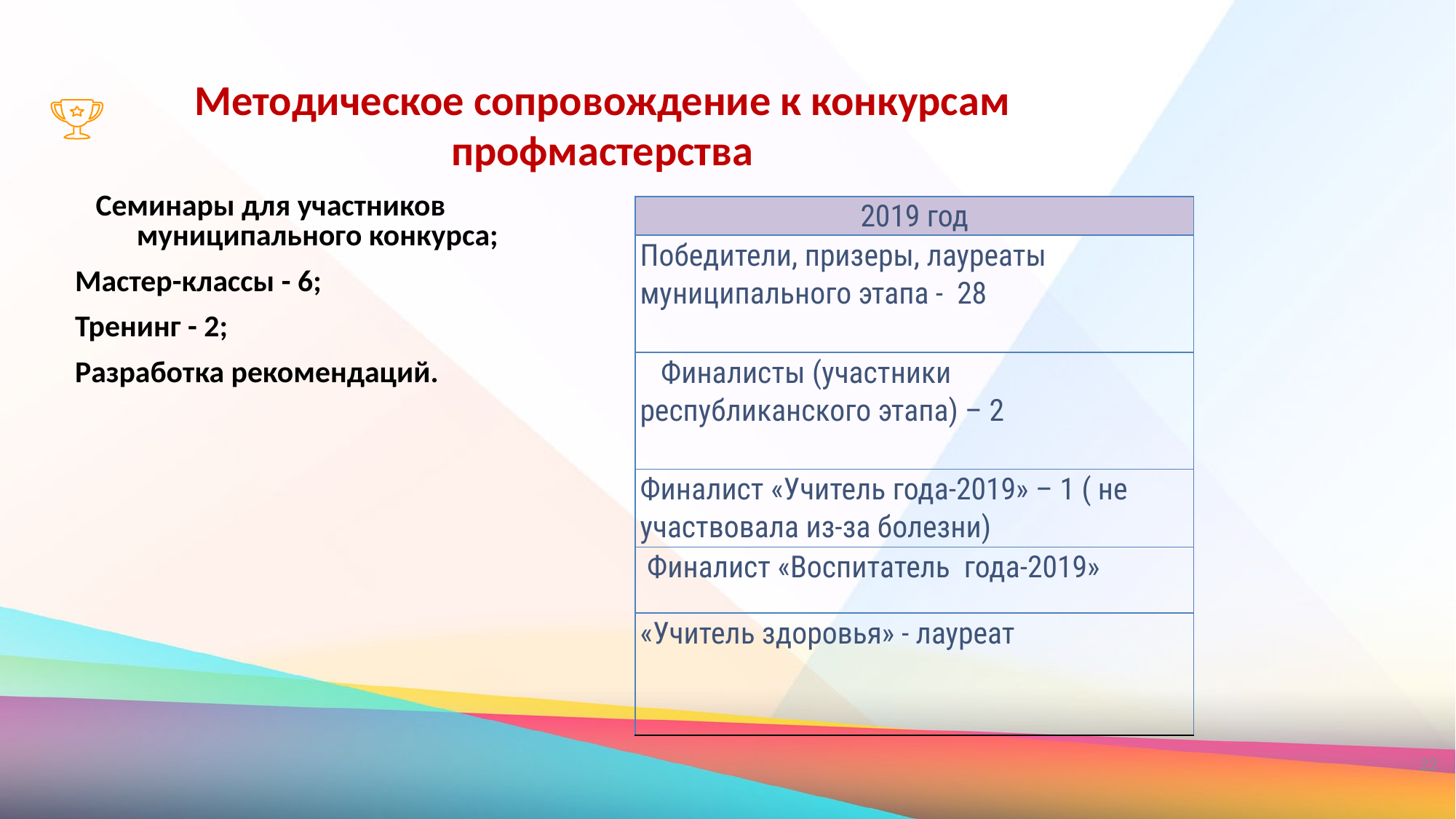

# Методическое сопровождение к конкурсам профмастерства

   Семинары для участников                муниципального конкурса;
Мастер-классы - 6;
Тренинг - 2;
Разработка рекомендаций.
| 2019 год |
| --- |
| Победители, призеры, лауреаты муниципального этапа - 28 |
| Финалисты (участники республиканского этапа) – 2 |
| Финалист «Учитель года-2019» – 1 ( не участвовала из-за болезни) |
| Финалист «Воспитатель года-2019» |
| «Учитель здоровья» - лауреат |
22